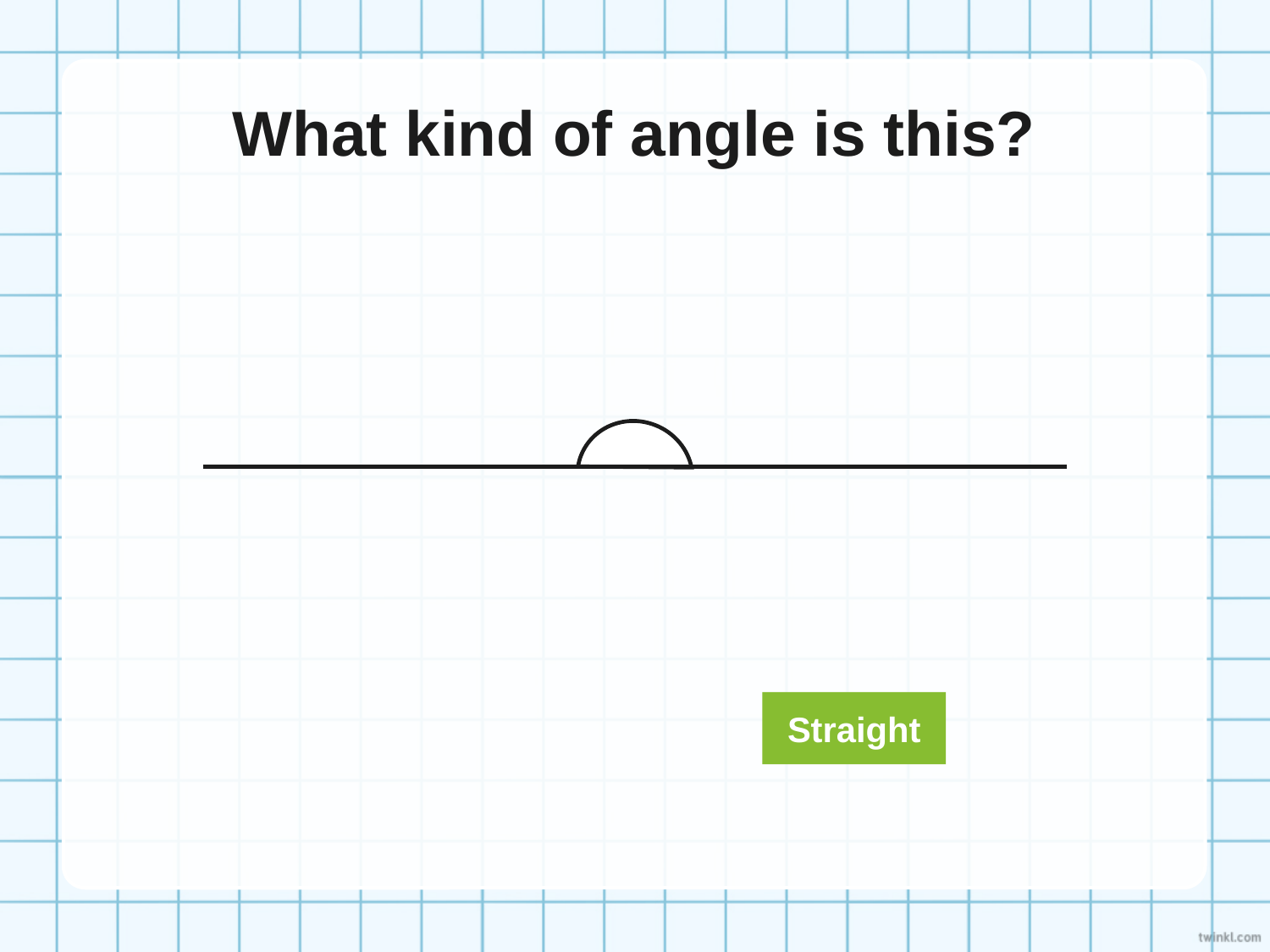

# What kind of angle is this?

Straight